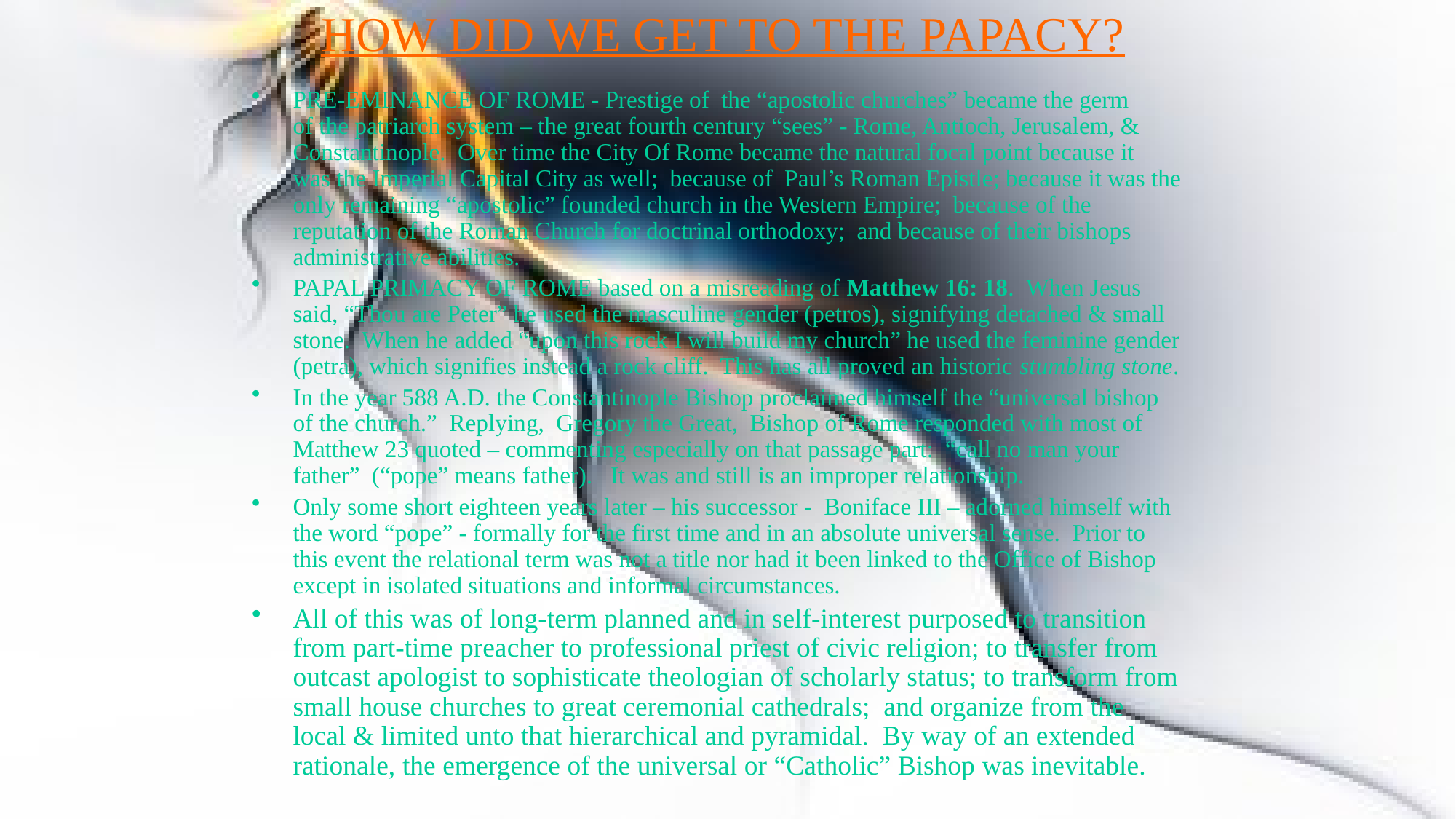

# HOW DID WE GET TO THE PAPACY?
PRE-EMINANCE OF ROME - Prestige of  the “apostolic churches” became the germ      of the patriarch system – the great fourth century “sees” - Rome, Antioch, Jerusalem, & Constantinople.  Over time the City Of Rome became the natural focal point because it  was the Imperial Capital City as well;  because of  Paul’s Roman Epistle; because it was the only remaining “apostolic” founded church in the Western Empire;  because of the reputation of the Roman Church for doctrinal orthodoxy;  and because of their bishops administrative abilities.
PAPAL PRIMACY OF ROME based on a misreading of Matthew 16: 18.  When Jesus said, “Thou are Peter” he used the masculine gender (petros), signifying detached & small stone.  When he added “upon this rock I will build my church” he used the feminine gender (petra), which signifies instead a rock cliff.  This has all proved an historic stumbling stone.
In the year 588 A.D. the Constantinople Bishop proclaimed himself the “universal bishop of the church.”  Replying,  Gregory the Great,  Bishop of Rome responded with most of Matthew 23 quoted – commenting especially on that passage part:  “call no man your father”  (“pope” means father).   It was and still is an improper relationship.
Only some short eighteen years later – his successor -  Boniface III – adorned himself with the word “pope” - formally for the first time and in an absolute universal sense.  Prior to this event the relational term was not a title nor had it been linked to the Office of Bishop except in isolated situations and informal circumstances.
All of this was of long-term planned and in self-interest purposed to transition from part-time preacher to professional priest of civic religion; to transfer from outcast apologist to sophisticate theologian of scholarly status; to transform from small house churches to great ceremonial cathedrals;  and organize from the local & limited unto that hierarchical and pyramidal.  By way of an extended rationale, the emergence of the universal or “Catholic” Bishop was inevitable.